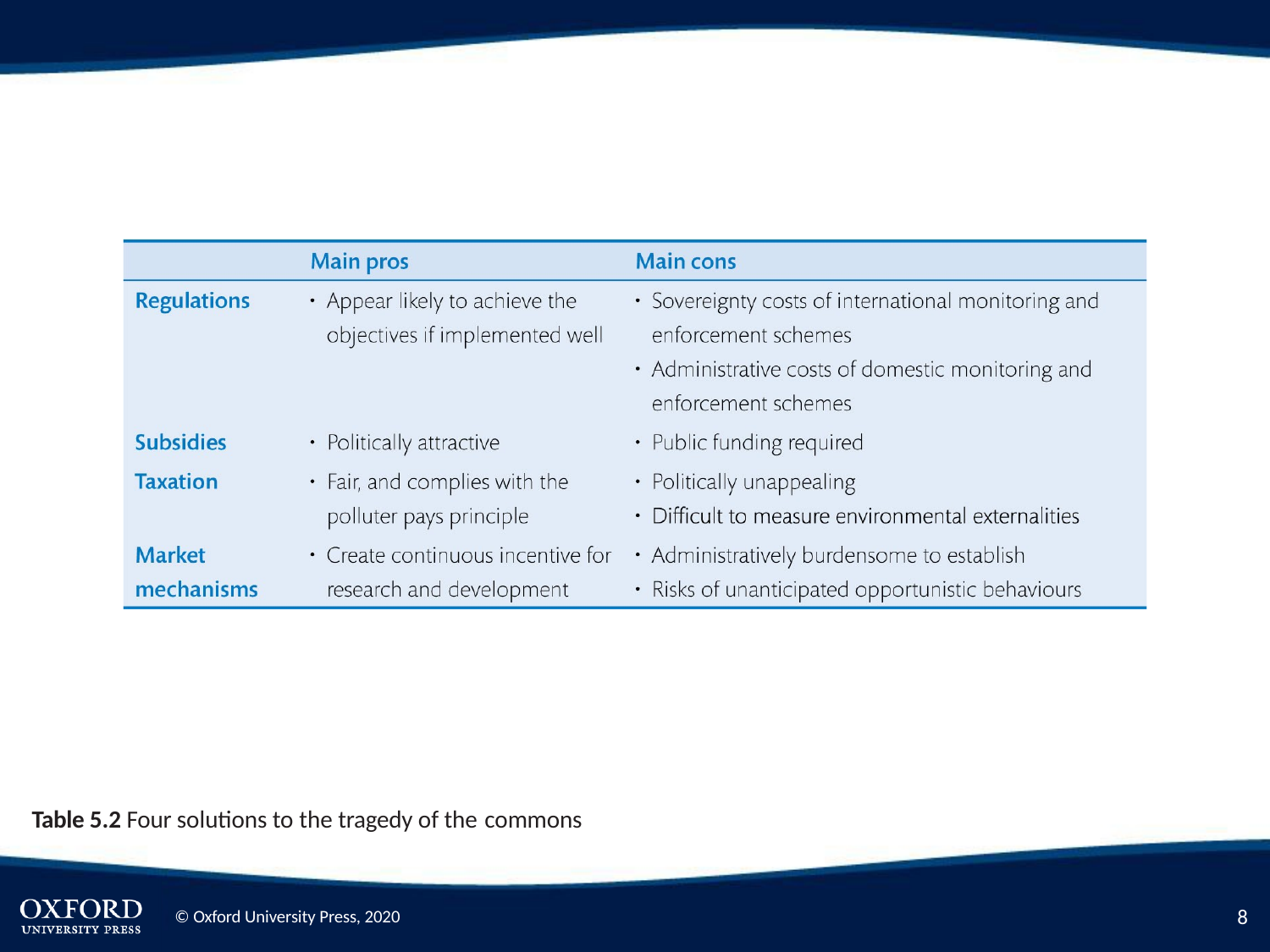

Table 5.2 Four solutions to the tragedy of the commons
8
© Oxford University Press, 2020